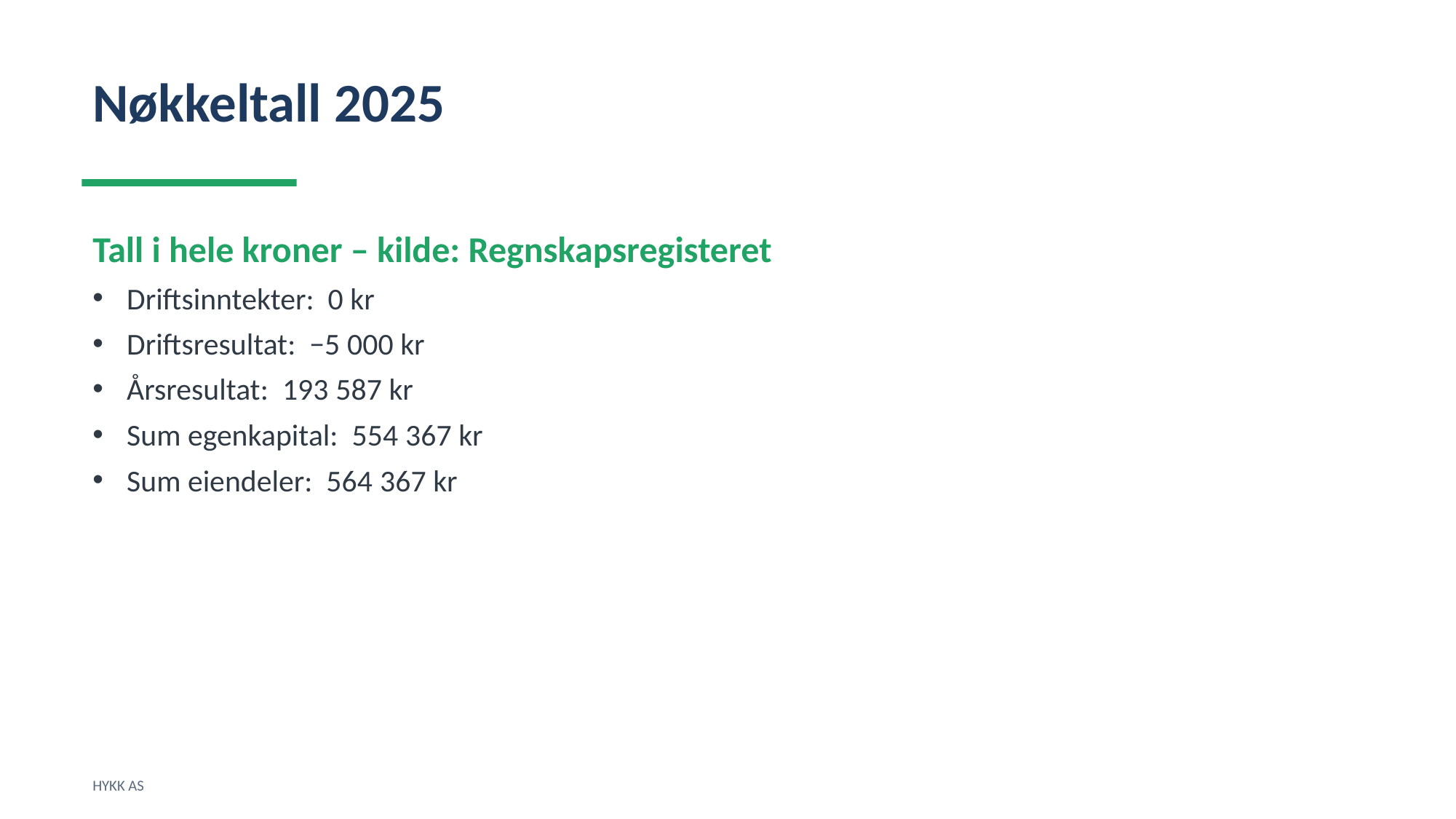

Nøkkeltall 2025

Tall i hele kroner – kilde: Regnskapsregisteret
Driftsinntekter:  0 kr
Driftsresultat:  −5 000 kr
Årsresultat:  193 587 kr
Sum egenkapital:  554 367 kr
Sum eiendeler:  564 367 kr
HYKK AS